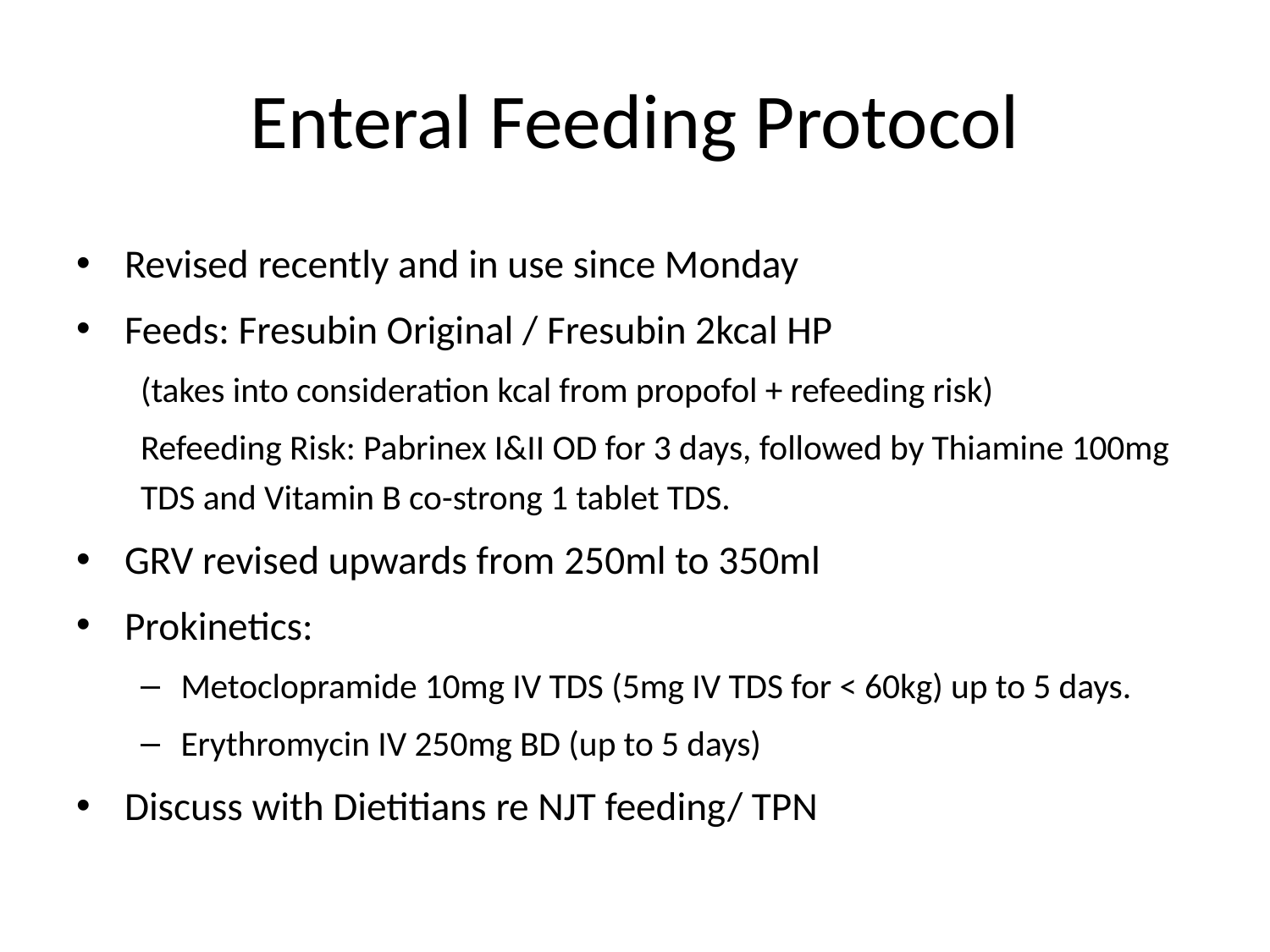

# Enteral Feeding Protocol
Revised recently and in use since Monday
Feeds: Fresubin Original / Fresubin 2kcal HP
(takes into consideration kcal from propofol + refeeding risk)
Refeeding Risk: Pabrinex I&II OD for 3 days, followed by Thiamine 100mg TDS and Vitamin B co-strong 1 tablet TDS.
GRV revised upwards from 250ml to 350ml
Prokinetics:
Metoclopramide 10mg IV TDS (5mg IV TDS for < 60kg) up to 5 days.
Erythromycin IV 250mg BD (up to 5 days)
Discuss with Dietitians re NJT feeding/ TPN